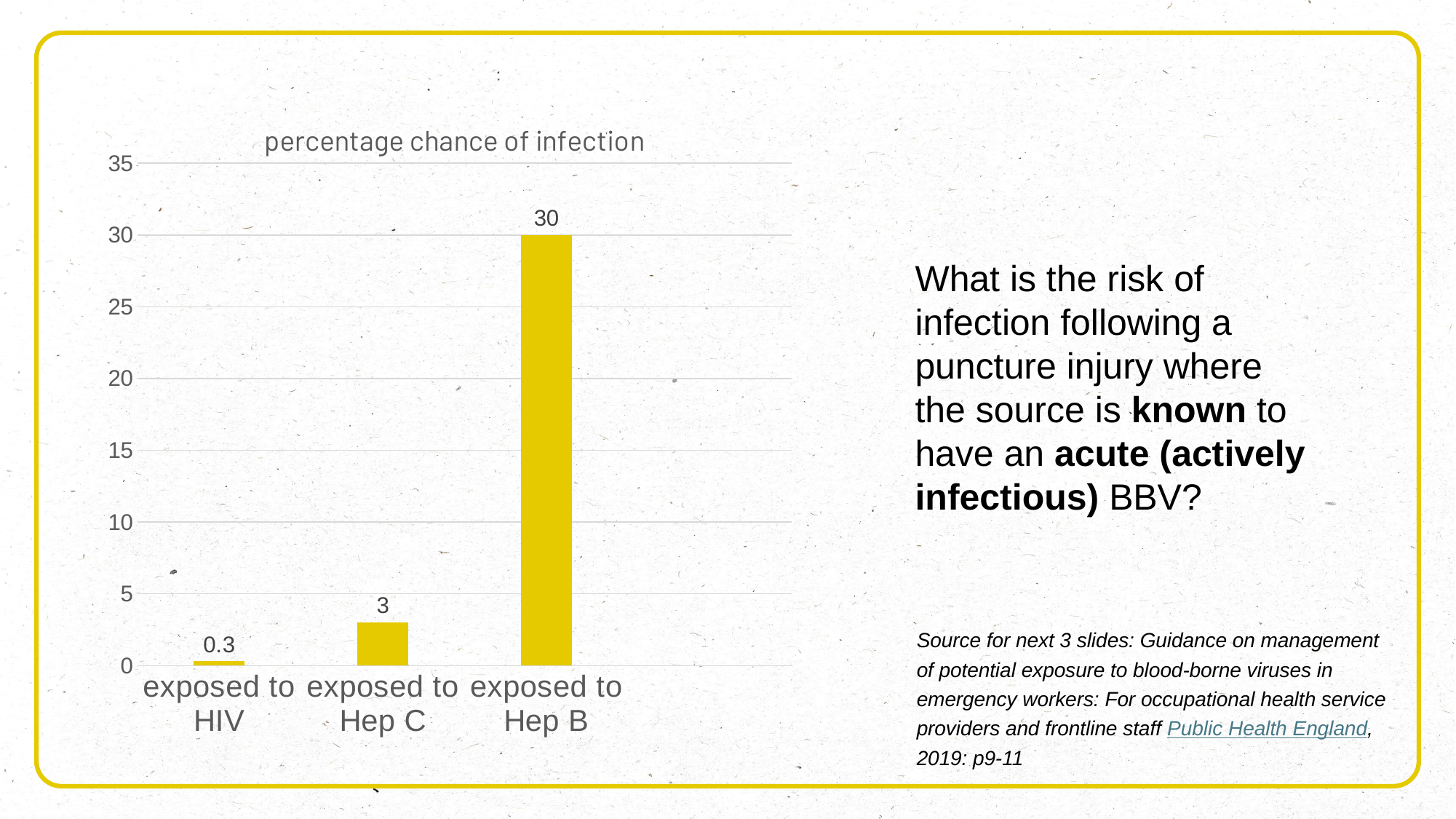

### Chart:

| Category | percentage chance of infection |
|---|---|
| exposed to HIV | 0.3 |
| exposed to Hep C | 3.0 |
| exposed to Hep B | 30.0 |
What is the risk of infection following a puncture injury where the source is known to have an acute (actively infectious) BBV?
Source for next 3 slides: Guidance on management of potential exposure to blood-borne viruses in emergency workers: For occupational health service providers and frontline staff Public Health England, 2019: p9-11